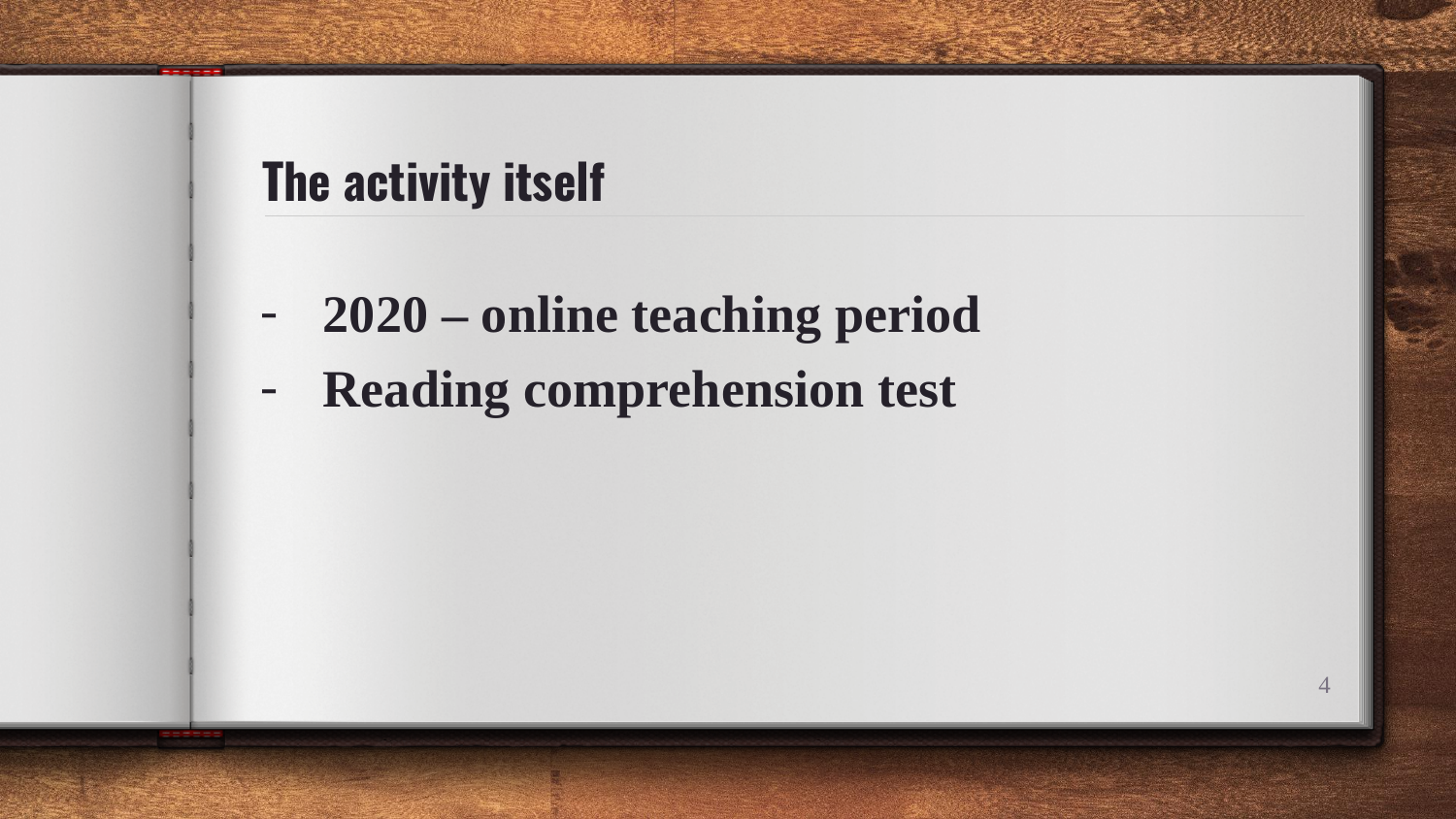

2020 – online teaching period
Reading comprehension test
# The activity itself
4